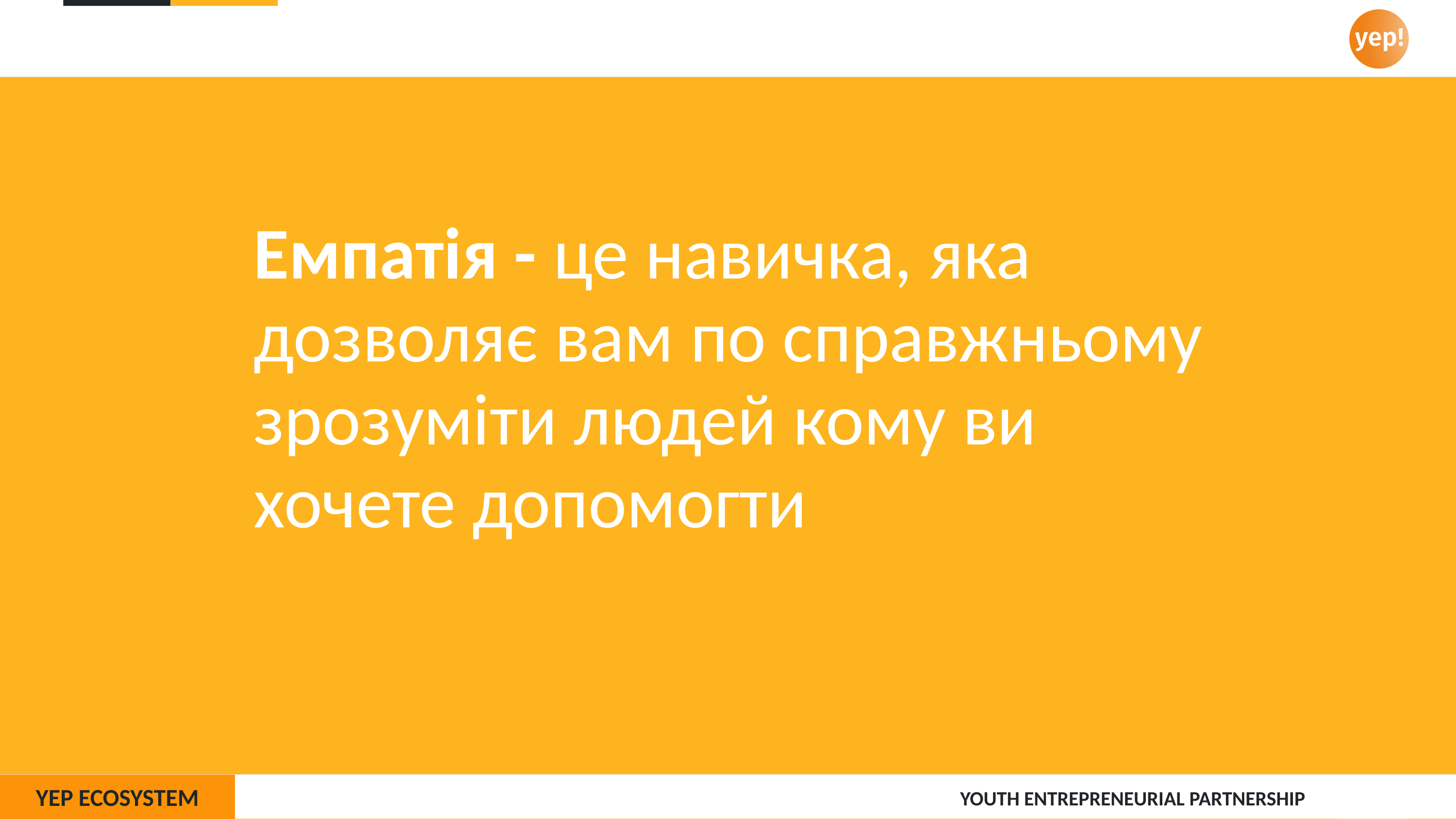

# Емпатія - це навичка, яка дозволяє вам по справжньому зрозуміти людей кому ви хочете допомогти